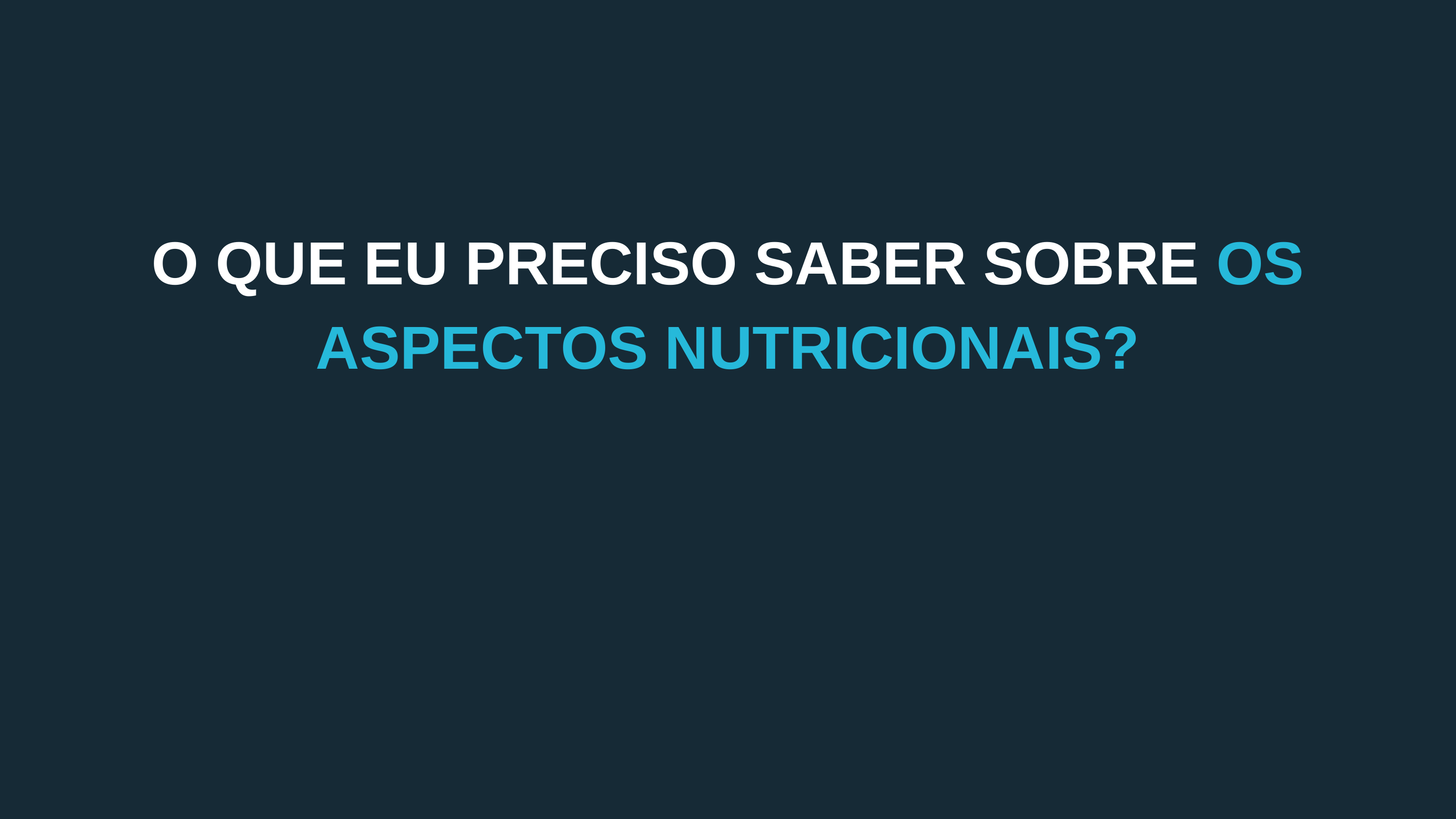

O QUE EU PRECISO SABER SOBRE OS ASPECTOS NUTRICIONAIS?